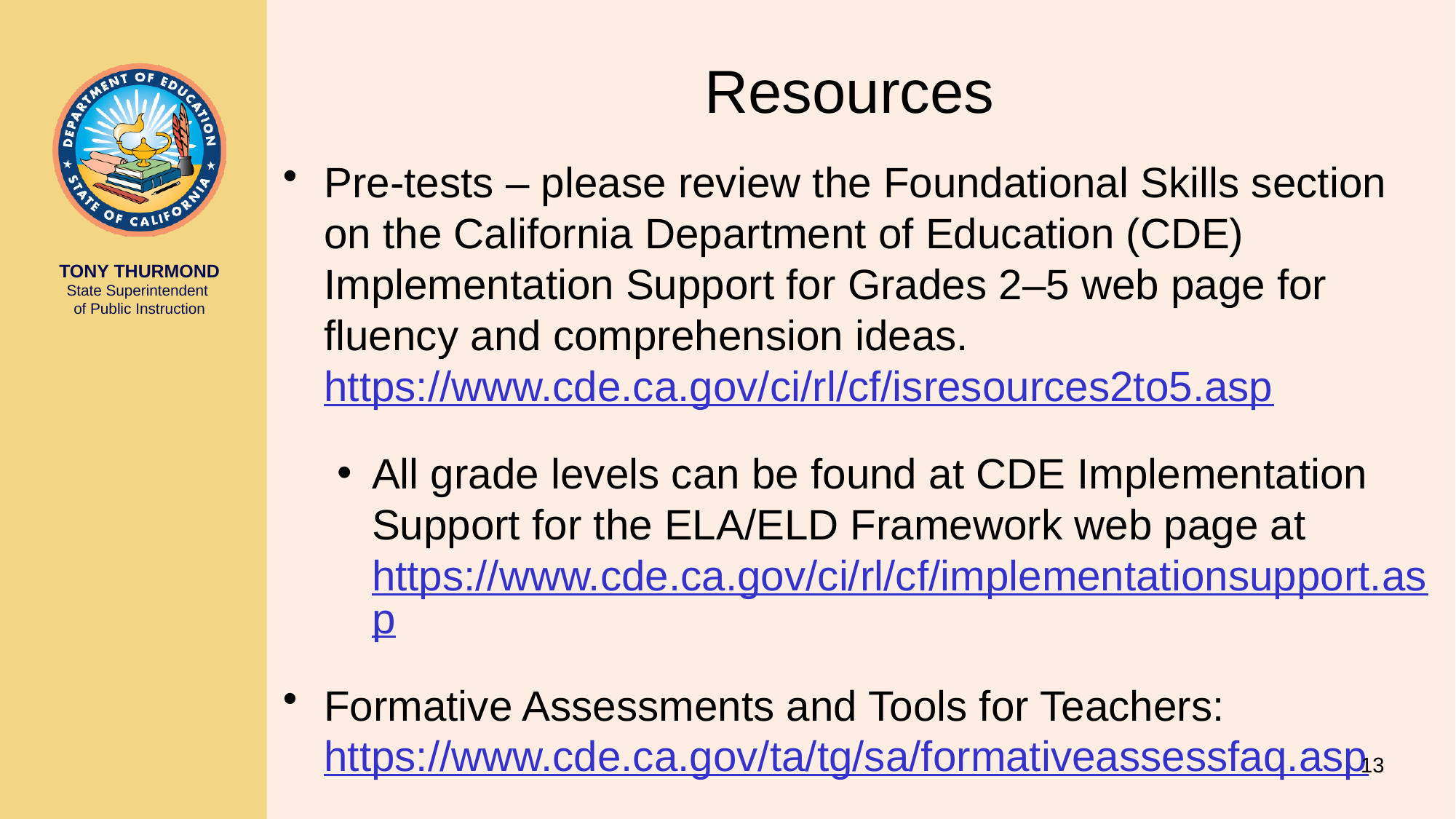

# Resources
Pre-tests – please review the Foundational Skills section on the California Department of Education (CDE) Implementation Support for Grades 2–5 web page for fluency and comprehension ideas. https://www.cde.ca.gov/ci/rl/cf/isresources2to5.asp
All grade levels can be found at CDE Implementation Support for the ELA/ELD Framework web page at https://www.cde.ca.gov/ci/rl/cf/implementationsupport.asp
Formative Assessments and Tools for Teachers: https://www.cde.ca.gov/ta/tg/sa/formativeassessfaq.asp
13